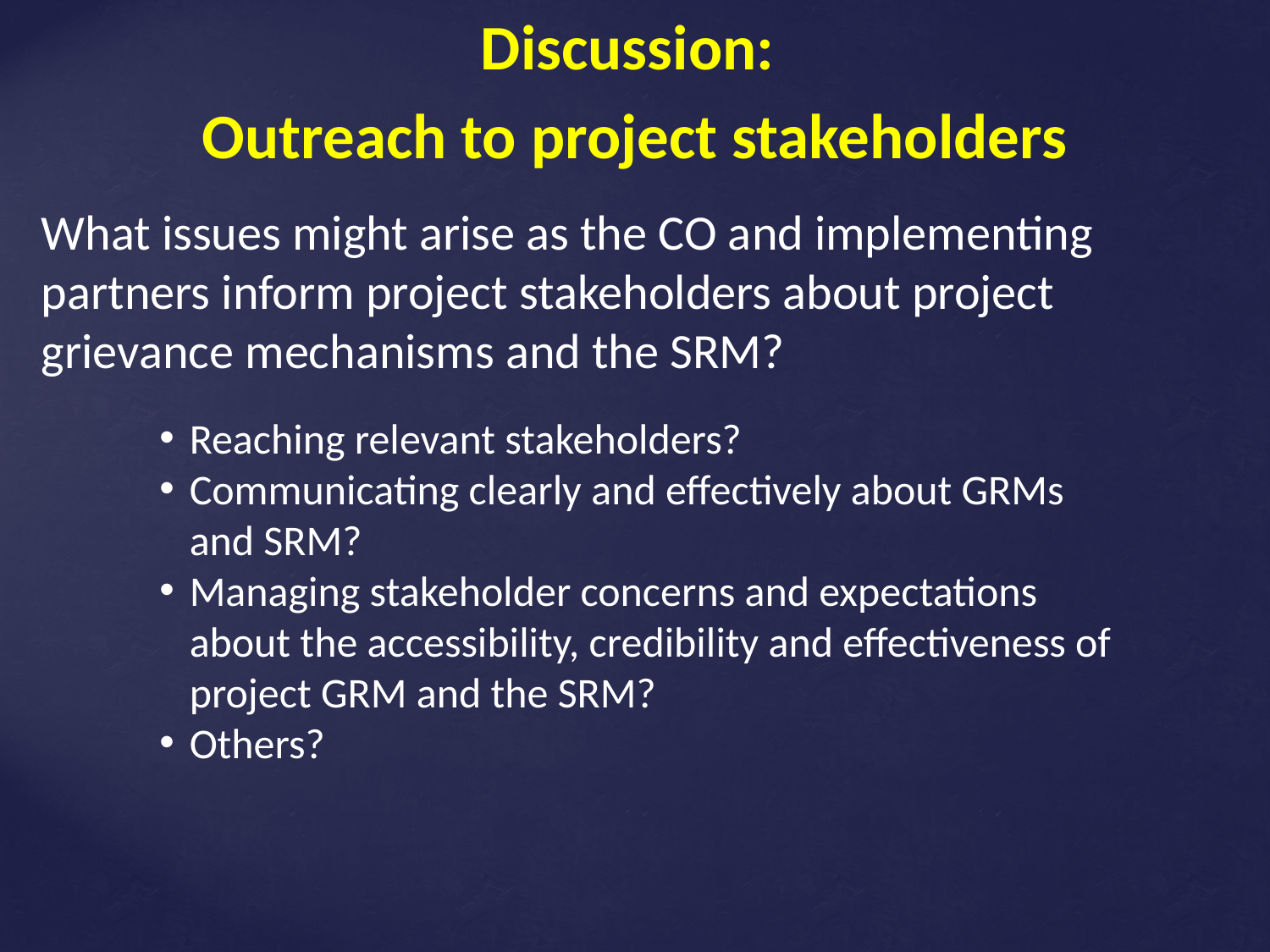

Discussion:
Outreach to project stakeholders
What issues might arise as the CO and implementing partners inform project stakeholders about project grievance mechanisms and the SRM?

Reaching relevant stakeholders?
Communicating clearly and effectively about GRMs and SRM?
Managing stakeholder concerns and expectations about the accessibility, credibility and effectiveness of project GRM and the SRM?
Others?